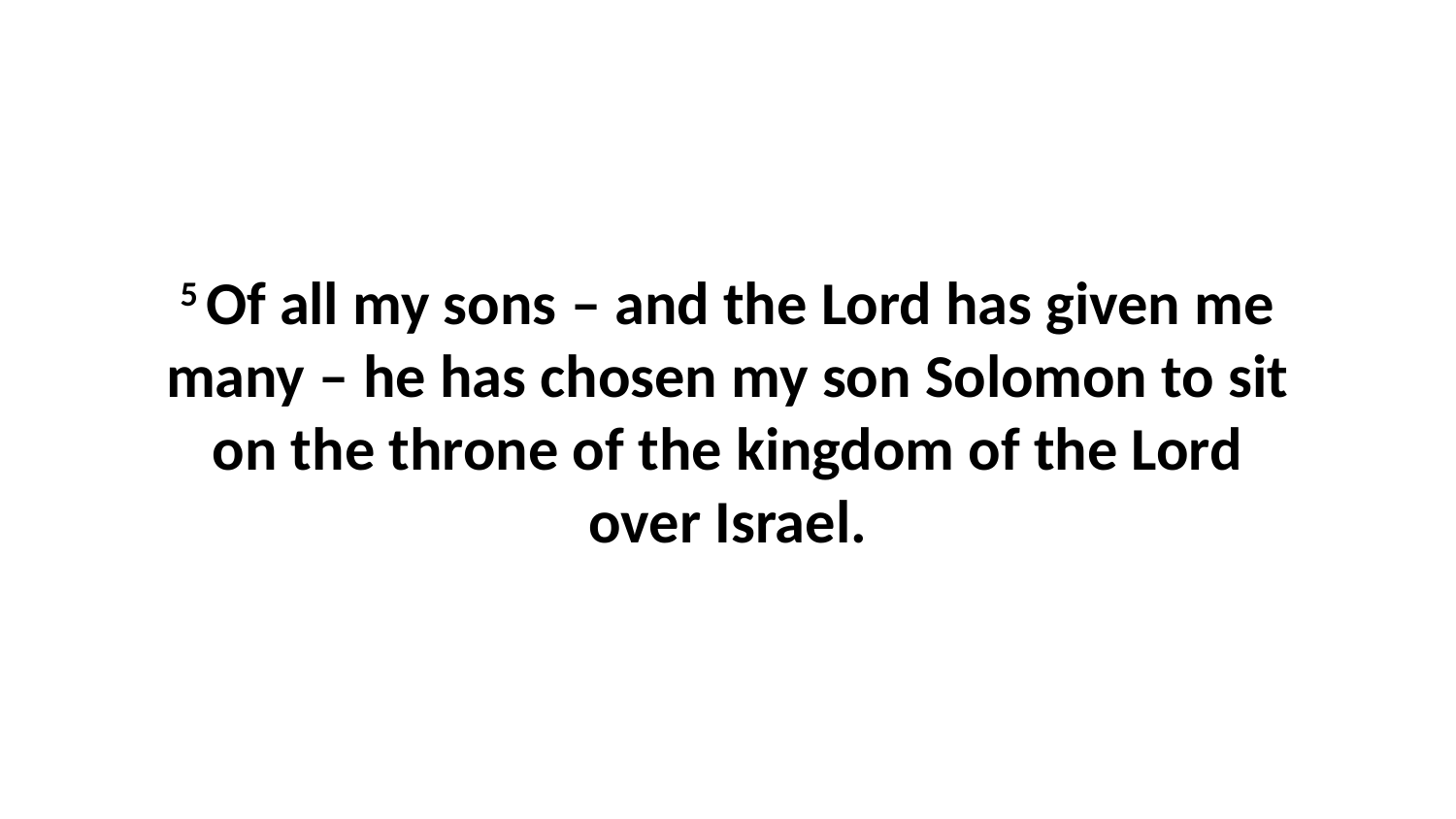

5 Of all my sons – and the Lord has given me many – he has chosen my son Solomon to sit on the throne of the kingdom of the Lord over Israel.